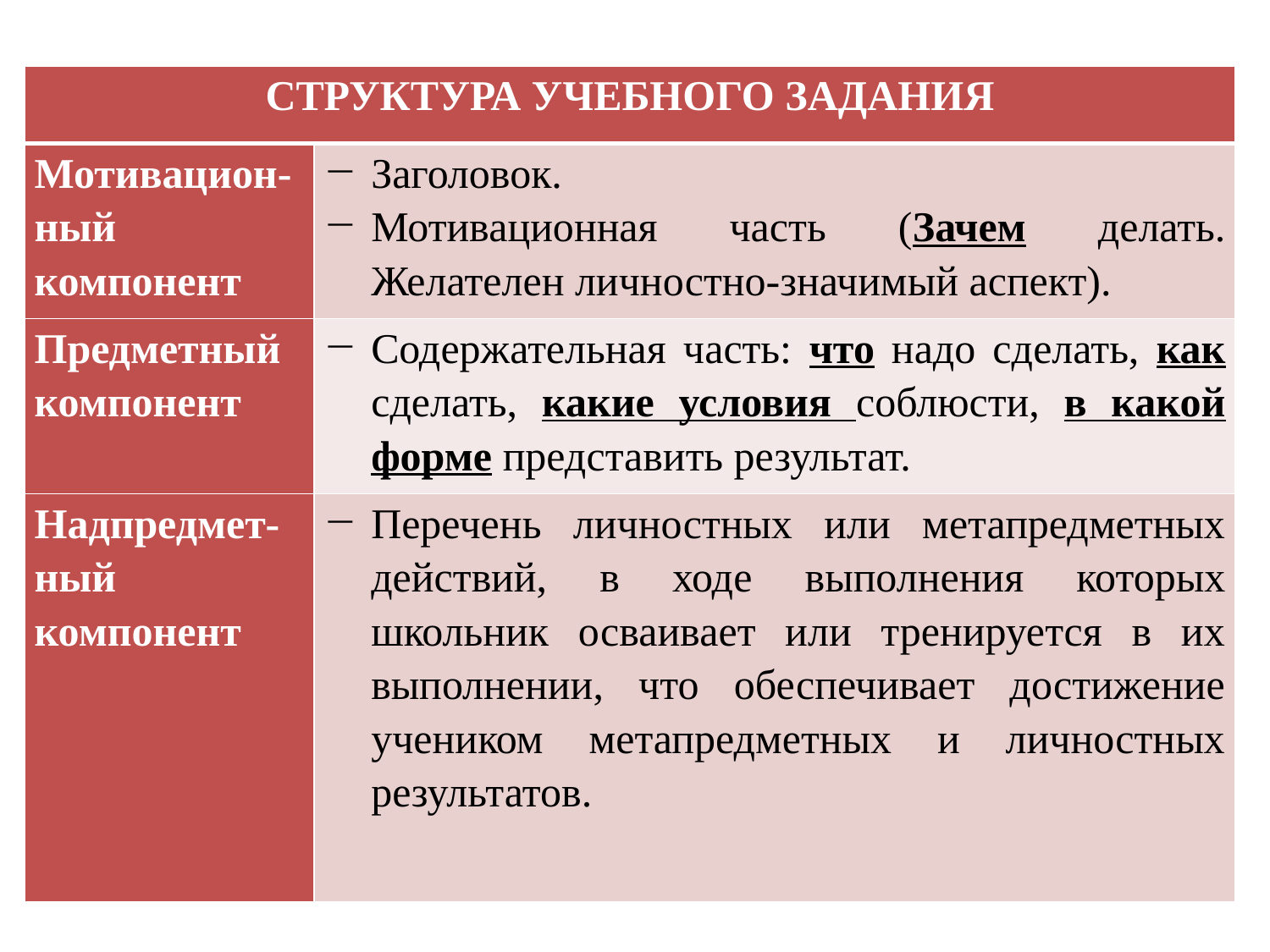

| СТРУКТУРА УЧЕБНОГО ЗАДАНИЯ |  |
| --- | --- |
| Мотивацион-ный компонент | Заголовок. Мотивационная часть (Зачем делать. Желателен личностно-значимый аспект). |
| Предметный компонент | Содержательная часть: что надо сделать, как сделать, какие условия соблюсти, в какой форме представить результат. |
| Надпредмет-ный компонент | Перечень личностных или метапредметных действий, в ходе выполнения которых школьник осваивает или тренируется в их выполнении, что обеспечивает достижение учеником метапредметных и личностных результатов. |